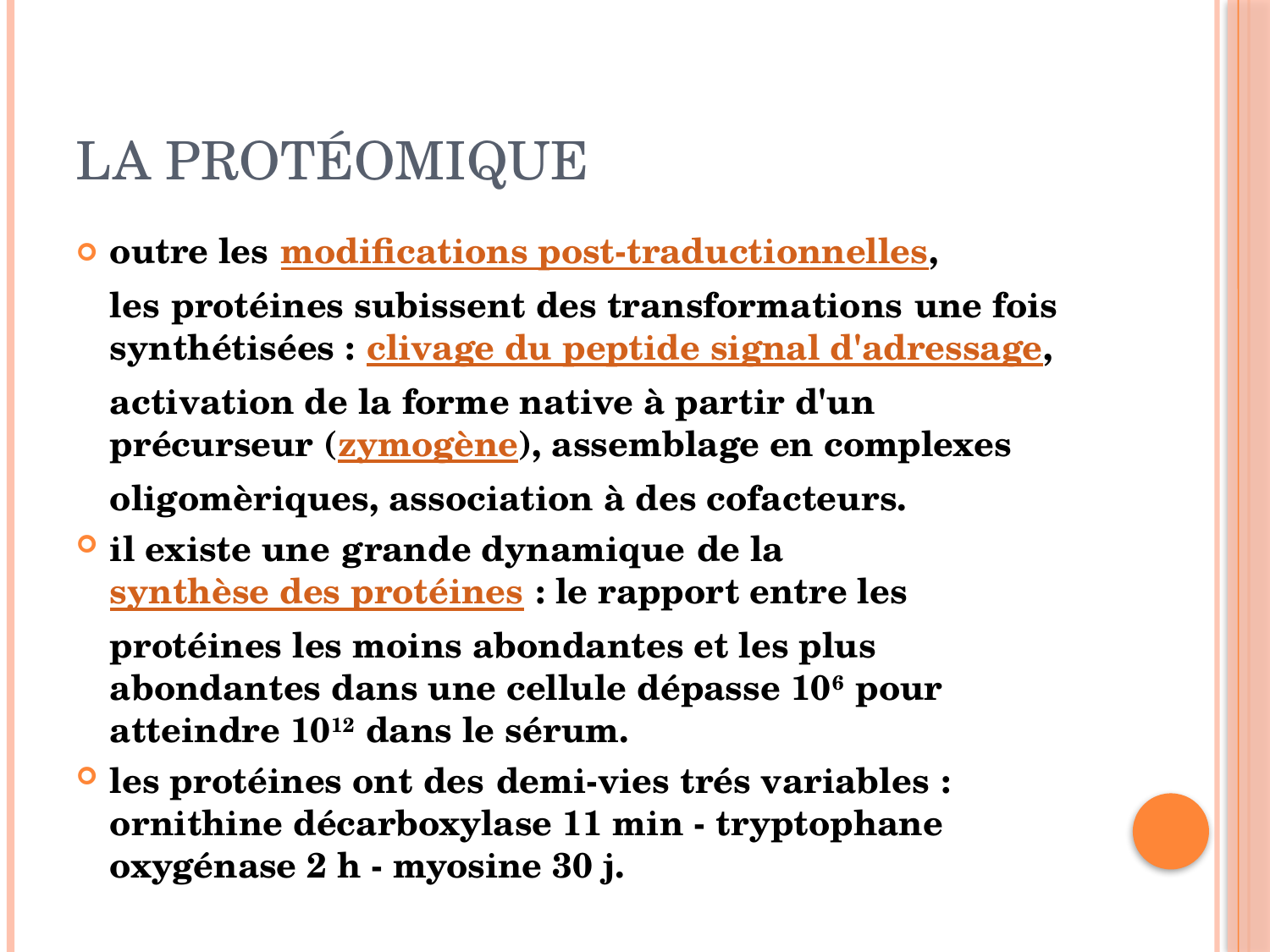

# La protéomique
outre les modifications post-traductionnelles, les protéines subissent des transformations une fois synthétisées : clivage du peptide signal d'adressage, activation de la forme native à partir d'un précurseur (zymogène), assemblage en complexes oligomèriques, association à des cofacteurs.
il existe une grande dynamique de la synthèse des protéines : le rapport entre les protéines les moins abondantes et les plus abondantes dans une cellule dépasse 106 pour atteindre 1012 dans le sérum.
les protéines ont des demi-vies trés variables : ornithine décarboxylase 11 min - tryptophane oxygénase 2 h - myosine 30 j.